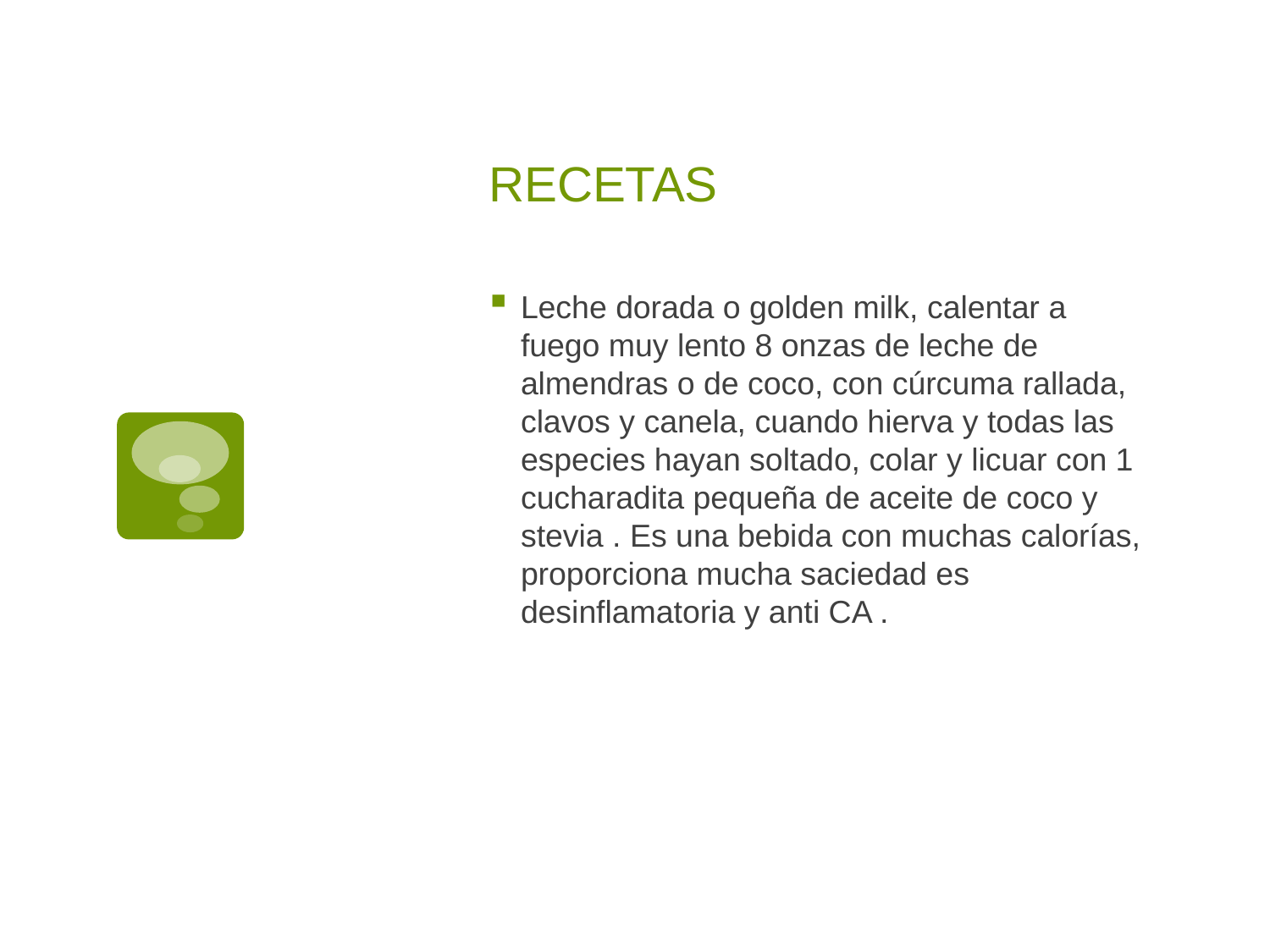

# RECETAS
Leche dorada o golden milk, calentar a fuego muy lento 8 onzas de leche de almendras o de coco, con cúrcuma rallada, clavos y canela, cuando hierva y todas las especies hayan soltado, colar y licuar con 1 cucharadita pequeña de aceite de coco y stevia . Es una bebida con muchas calorías, proporciona mucha saciedad es desinflamatoria y anti CA .